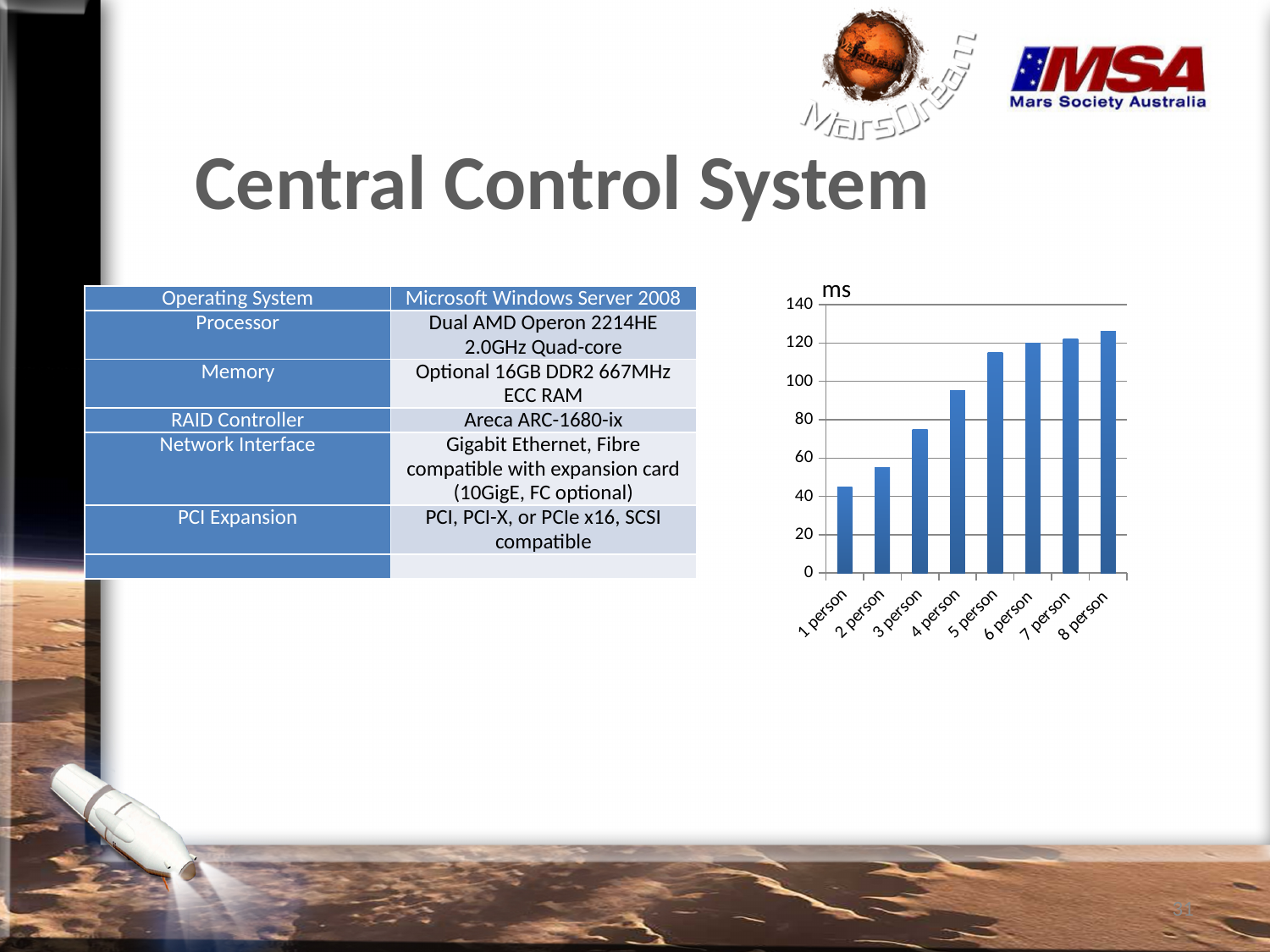

# Central Control System
ms
| Operating System | Microsoft Windows Server 2008 |
| --- | --- |
| Processor | Dual AMD Operon 2214HE 2.0GHz Quad-core |
| Memory | Optional 16GB DDR2 667MHz ECC RAM |
| RAID Controller | Areca ARC-1680-ix |
| Network Interface | Gigabit Ethernet, Fibre compatible with expansion card (10GigE, FC optional) |
| PCI Expansion | PCI, PCI-X, or PCIe x16, SCSI compatible |
|  |  |

### Chart

| Category | response time ms |
|---|---|
| 1 person | 45.0 |
| 2 person | 55.0 |
| 3 person | 75.0 |
| 4 person | 95.0 |
| 5 person | 115.0 |
| 6 person  | 120.0 |
| 7 person  | 122.0 |
| 8 person  | 126.0 |
31